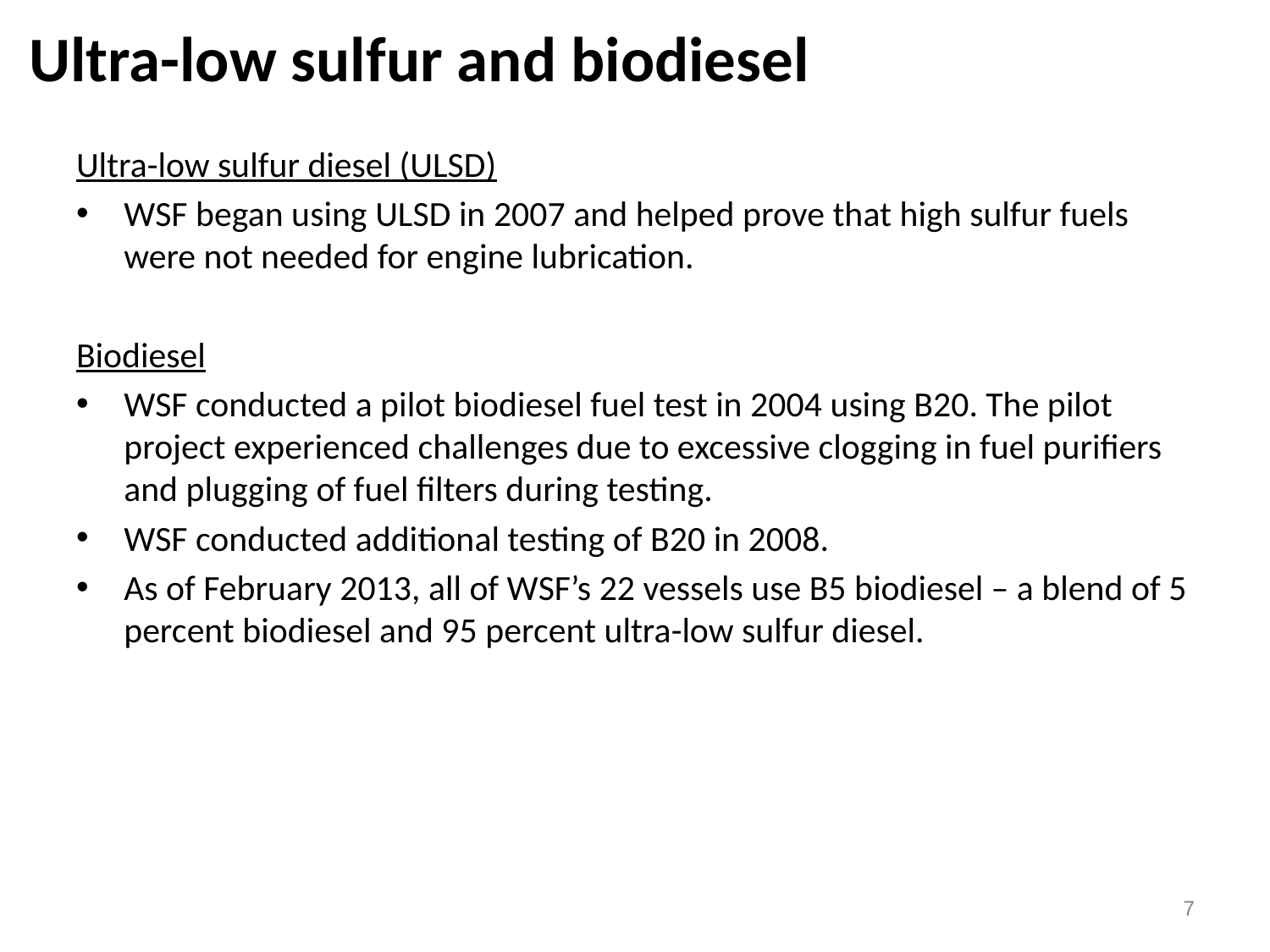

# Ultra-low sulfur and biodiesel
Ultra-low sulfur diesel (ULSD)
WSF began using ULSD in 2007 and helped prove that high sulfur fuels were not needed for engine lubrication.

Biodiesel
WSF conducted a pilot biodiesel fuel test in 2004 using B20. The pilot project experienced challenges due to excessive clogging in fuel purifiers and plugging of fuel filters during testing.
WSF conducted additional testing of B20 in 2008.
As of February 2013, all of WSF’s 22 vessels use B5 biodiesel – a blend of 5 percent biodiesel and 95 percent ultra-low sulfur diesel.

7